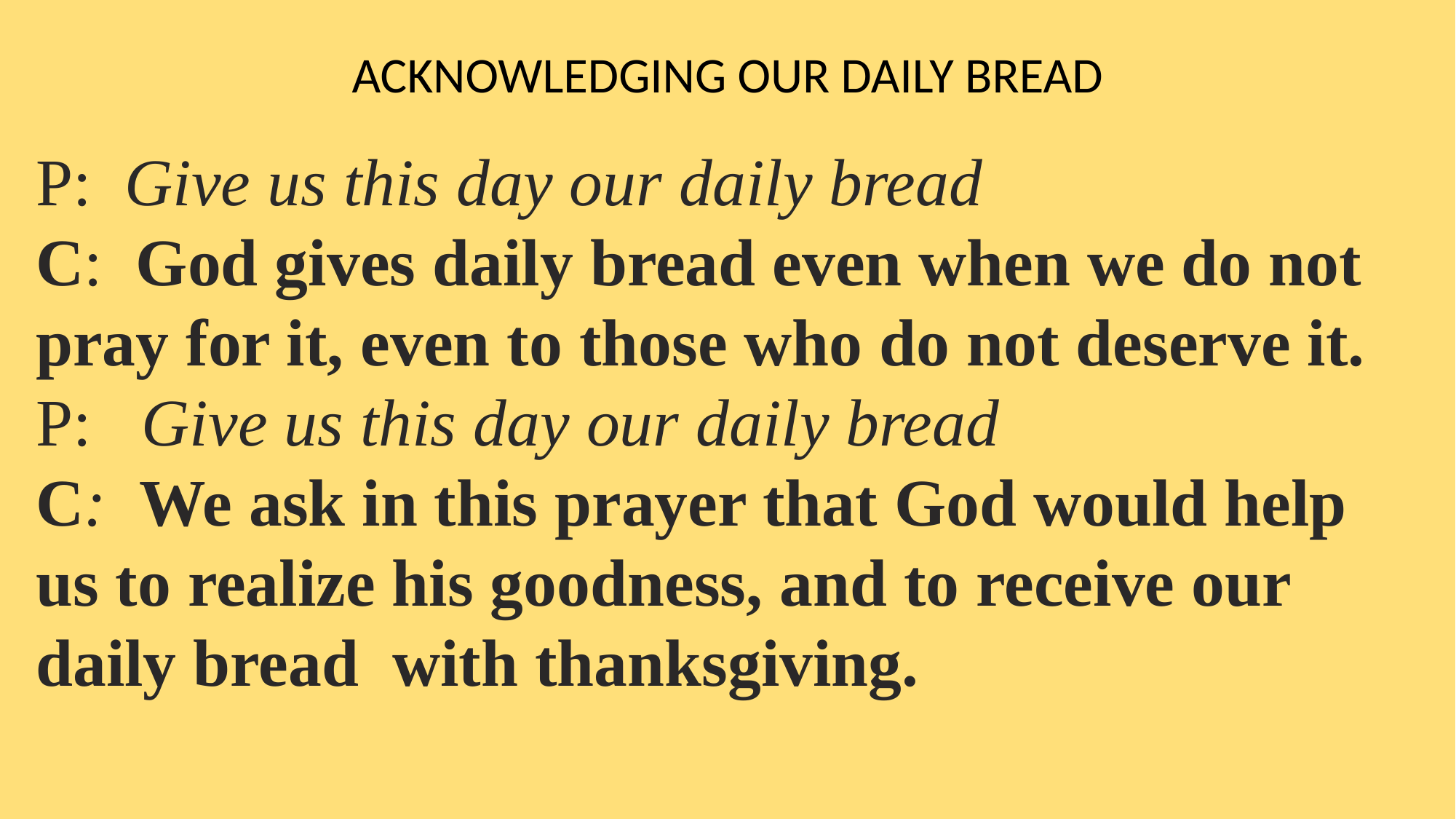

# ACKNOWLEDGING OUR DAILY BREAD
P:  Give us this day our daily bread
C:  God gives daily bread even when we do not pray for it, even to those who do not deserve it.
P:   Give us this day our daily bread
C:  We ask in this prayer that God would help us to realize his goodness, and to receive our daily bread  with thanksgiving.